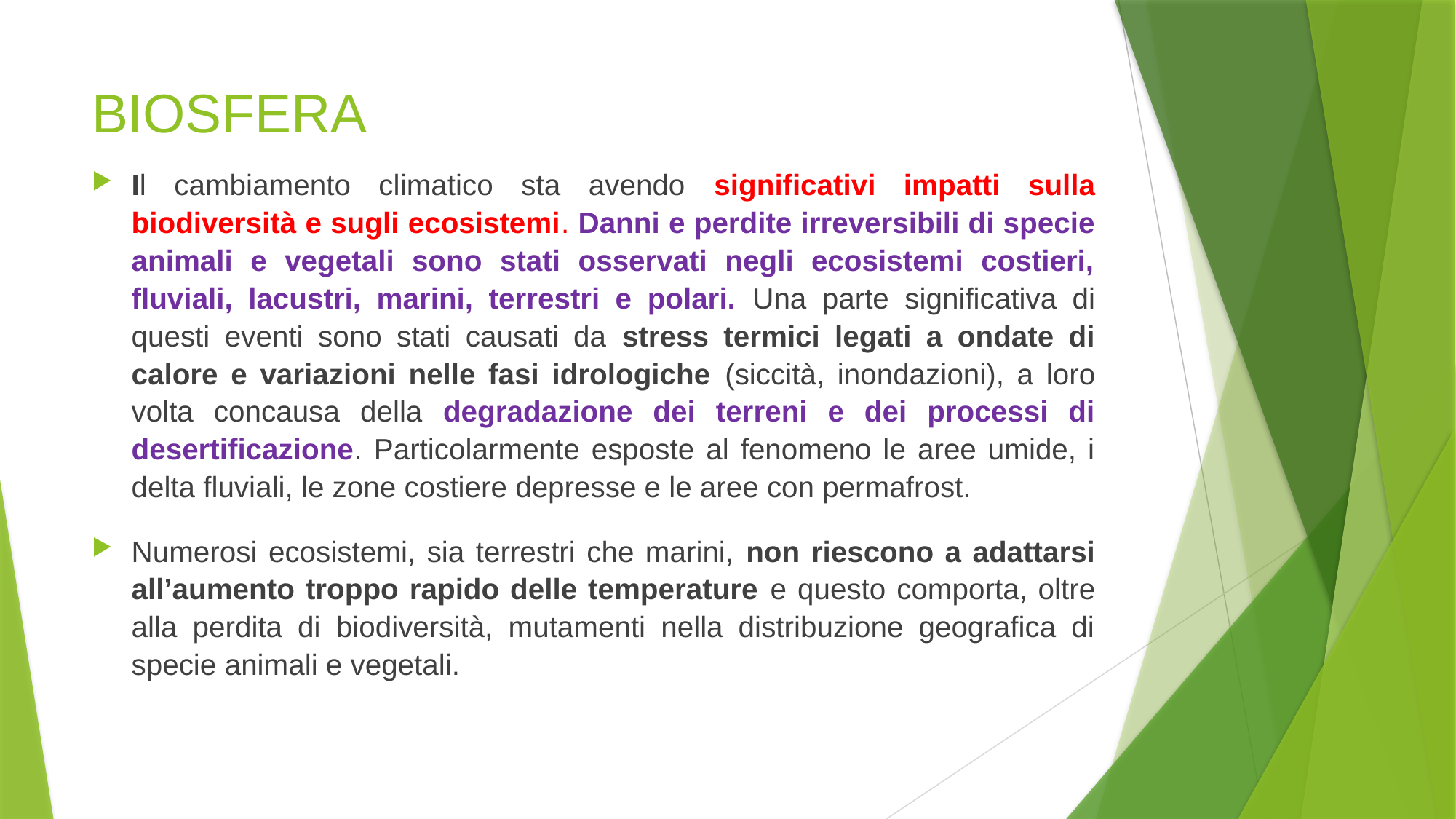

# BIOSFERA
Il cambiamento climatico sta avendo significativi impatti sulla biodiversità e sugli ecosistemi. Danni e perdite irreversibili di specie animali e vegetali sono stati osservati negli ecosistemi costieri, fluviali, lacustri, marini, terrestri e polari. Una parte significativa di questi eventi sono stati causati da stress termici legati a ondate di calore e variazioni nelle fasi idrologiche (siccità, inondazioni), a loro volta concausa della degradazione dei terreni e dei processi di desertificazione. Particolarmente esposte al fenomeno le aree umide, i delta fluviali, le zone costiere depresse e le aree con permafrost.
Numerosi ecosistemi, sia terrestri che marini, non riescono a adattarsi all’aumento troppo rapido delle temperature e questo comporta, oltre alla perdita di biodiversità, mutamenti nella distribuzione geografica di specie animali e vegetali.